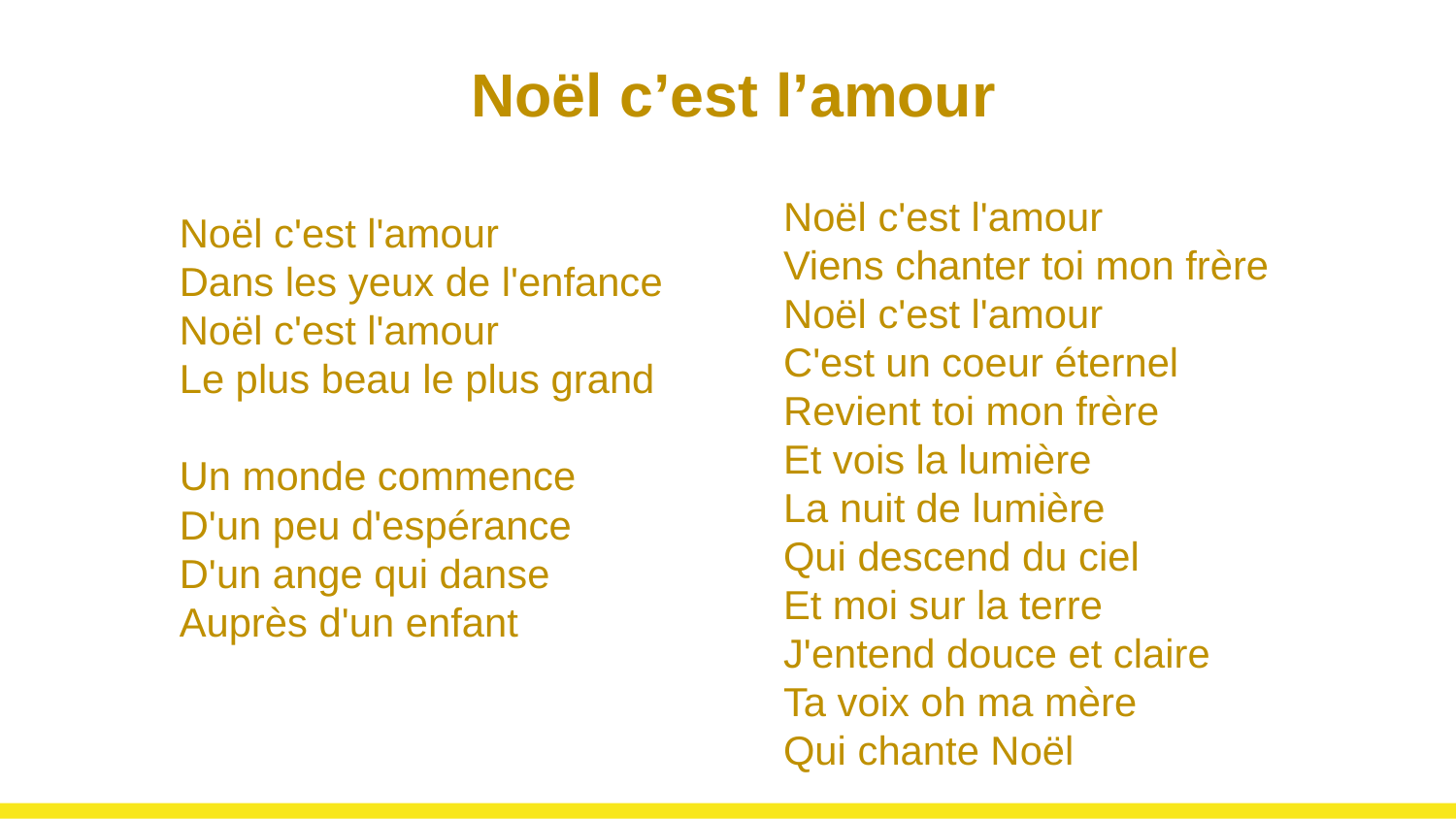

# Noël c’est l’amour

Noël c'est l'amour
Viens chanter toi mon frère
Noël c'est l'amour
C'est un coeur éternel
Revient toi mon frère
Et vois la lumière
La nuit de lumière
Qui descend du ciel
Et moi sur la terre
J'entend douce et claire
Ta voix oh ma mère
Qui chante Noël
Noël c'est l'amour
Dans les yeux de l'enfance
Noël c'est l'amour
Le plus beau le plus grand

Un monde commence
D'un peu d'espérance
D'un ange qui danse
Auprès d'un enfant